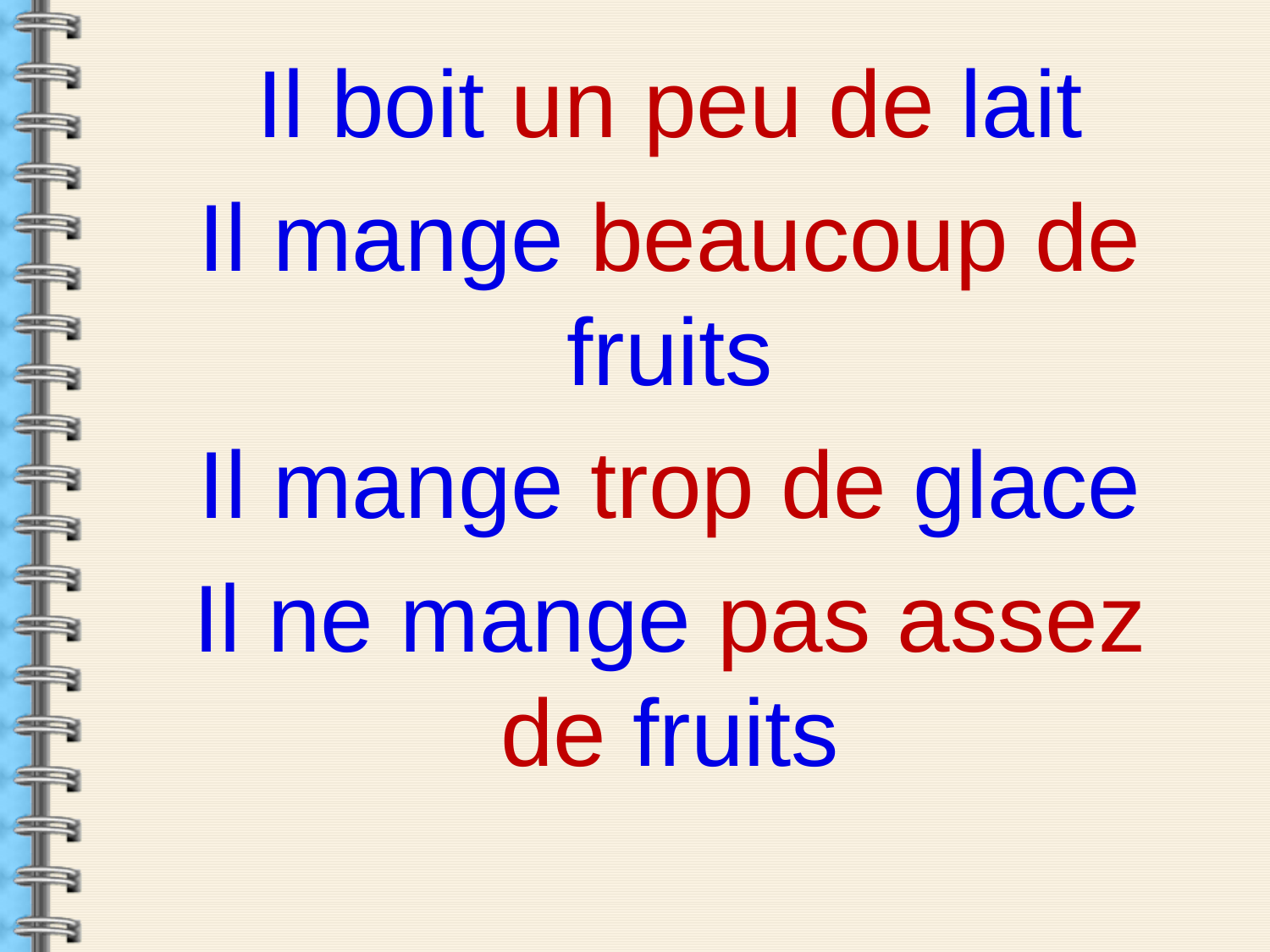

Il boit un peu de lait
Il mange beaucoup de fruits
Il mange trop de glace
Il ne mange pas assez de fruits